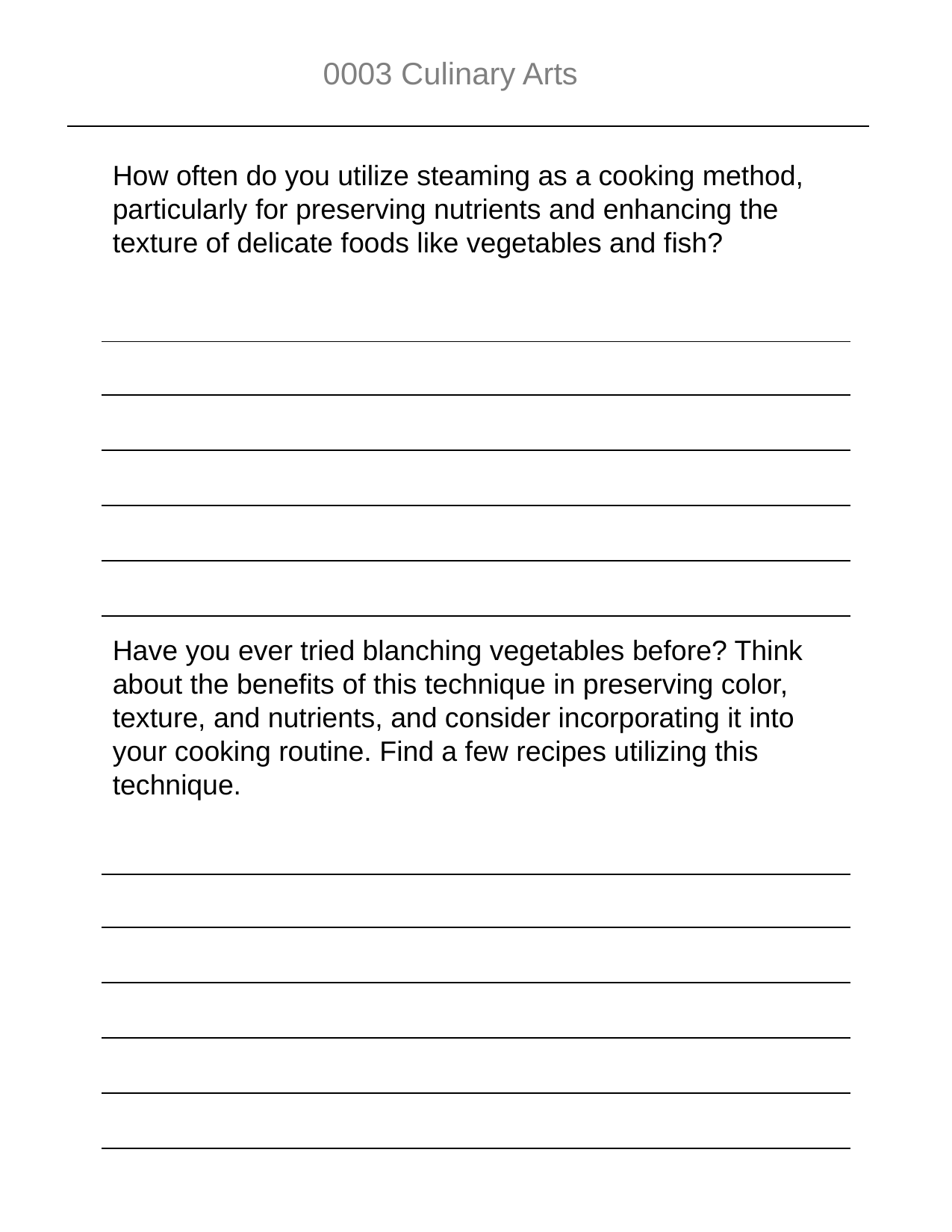

0003 Culinary Arts
How often do you utilize steaming as a cooking method, particularly for preserving nutrients and enhancing the texture of delicate foods like vegetables and fish?
|  |
| --- |
|  |
|  |
|  |
|  |
Have you ever tried blanching vegetables before? Think about the benefits of this technique in preserving color, texture, and nutrients, and consider incorporating it into your cooking routine. Find a few recipes utilizing this technique.
|  |
| --- |
|  |
|  |
|  |
|  |